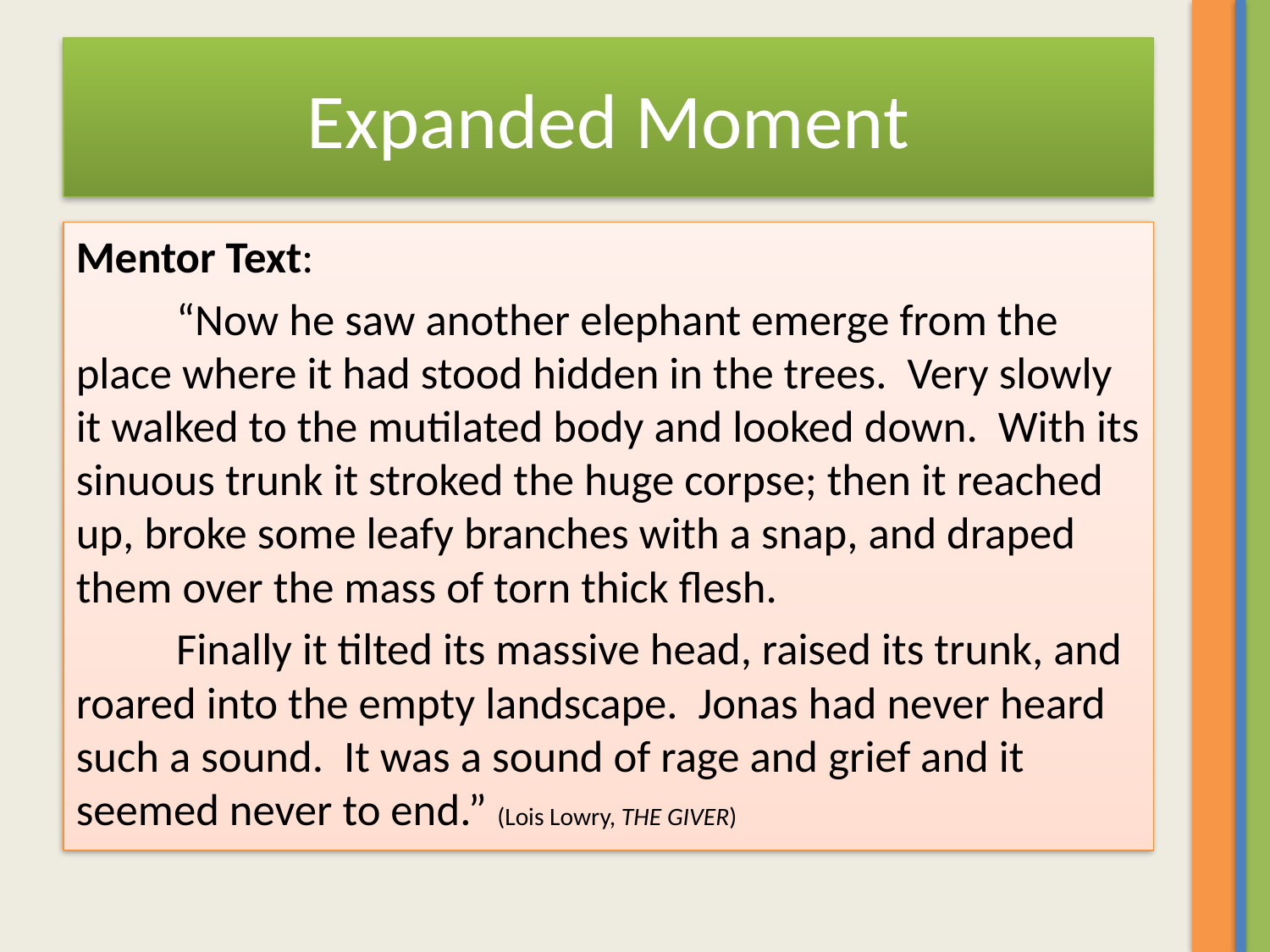

# Expanded Moment
Mentor Text:
	“Now he saw another elephant emerge from the place where it had stood hidden in the trees.  Very slowly it walked to the mutilated body and looked down.  With its sinuous trunk it stroked the huge corpse; then it reached up, broke some leafy branches with a snap, and draped them over the mass of torn thick flesh.
	Finally it tilted its massive head, raised its trunk, and roared into the empty landscape.  Jonas had never heard such a sound.  It was a sound of rage and grief and it seemed never to end.” (Lois Lowry, THE GIVER)